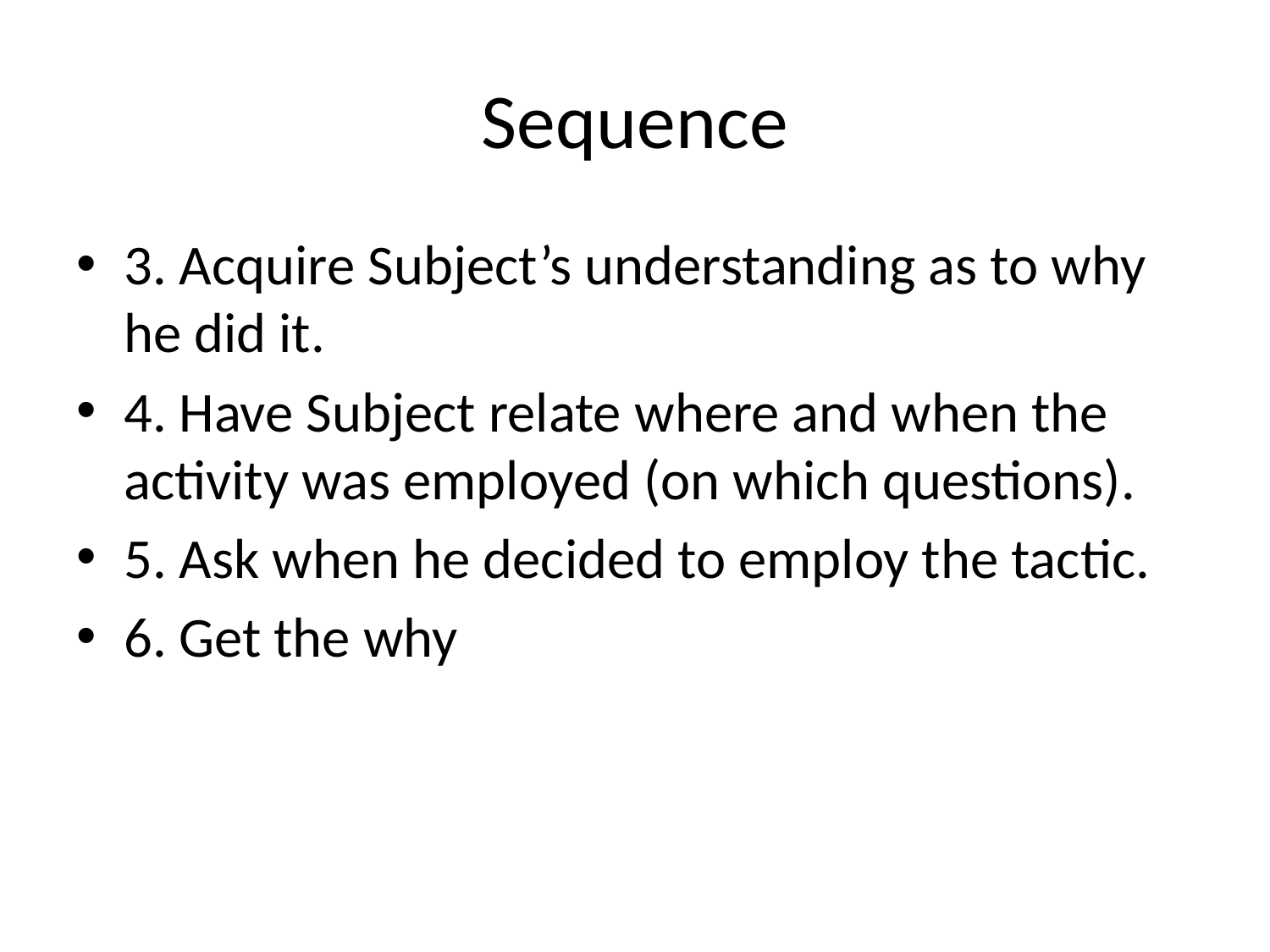

# Sequence
3. Acquire Subject’s understanding as to why he did it.
4. Have Subject relate where and when the activity was employed (on which questions).
5. Ask when he decided to employ the tactic.
6. Get the why